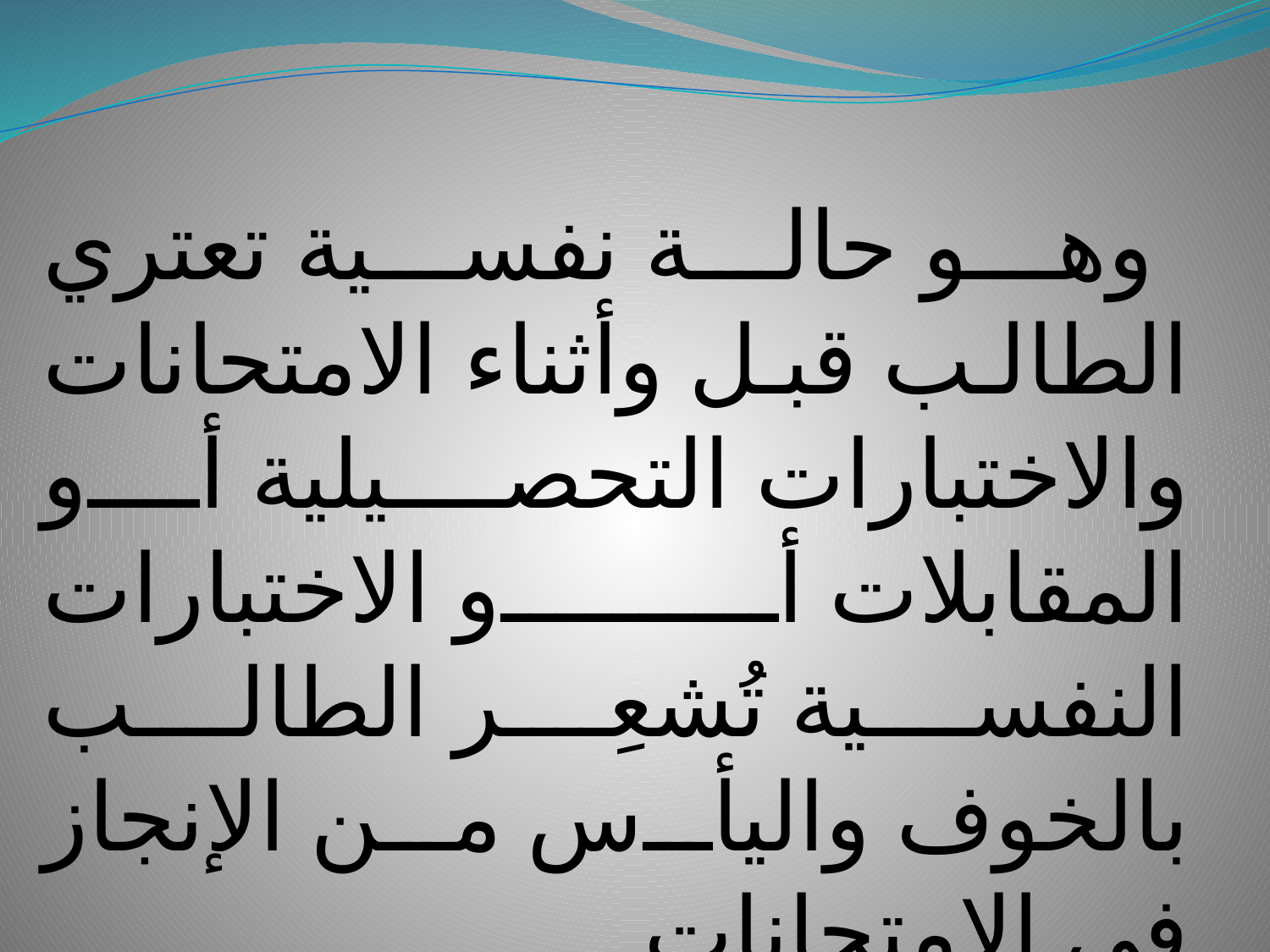

وهو حالة نفسية تعتري الطالب قبل وأثناء الامتحانات والاختبارات التحصيلية أو المقابلات أو الاختبارات النفسية تُشعِر الطالب بالخوف واليأس من الإنجاز في الامتحانات.